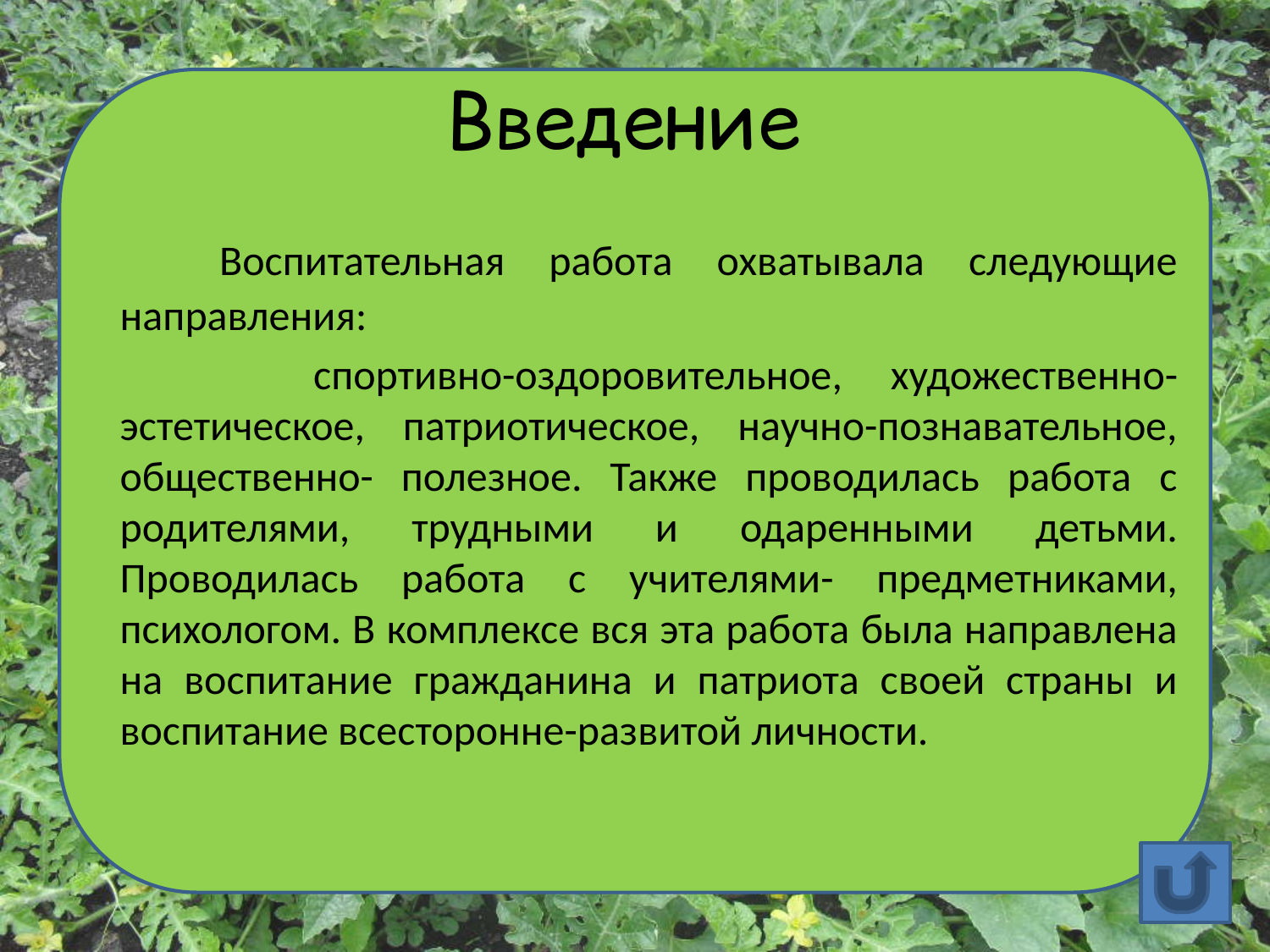

# Введение
   Воспитательная работа охватывала следующие направления:
     спортивно-оздоровительное, художественно-эстетическое, патриотическое, научно-познавательное, общественно- полезное. Также проводилась работа с родителями, трудными и одаренными детьми. Проводилась работа с учителями- предметниками, психологом. В комплексе вся эта работа была направлена на воспитание гражданина и патриота своей страны и воспитание всесторонне-развитой личности.